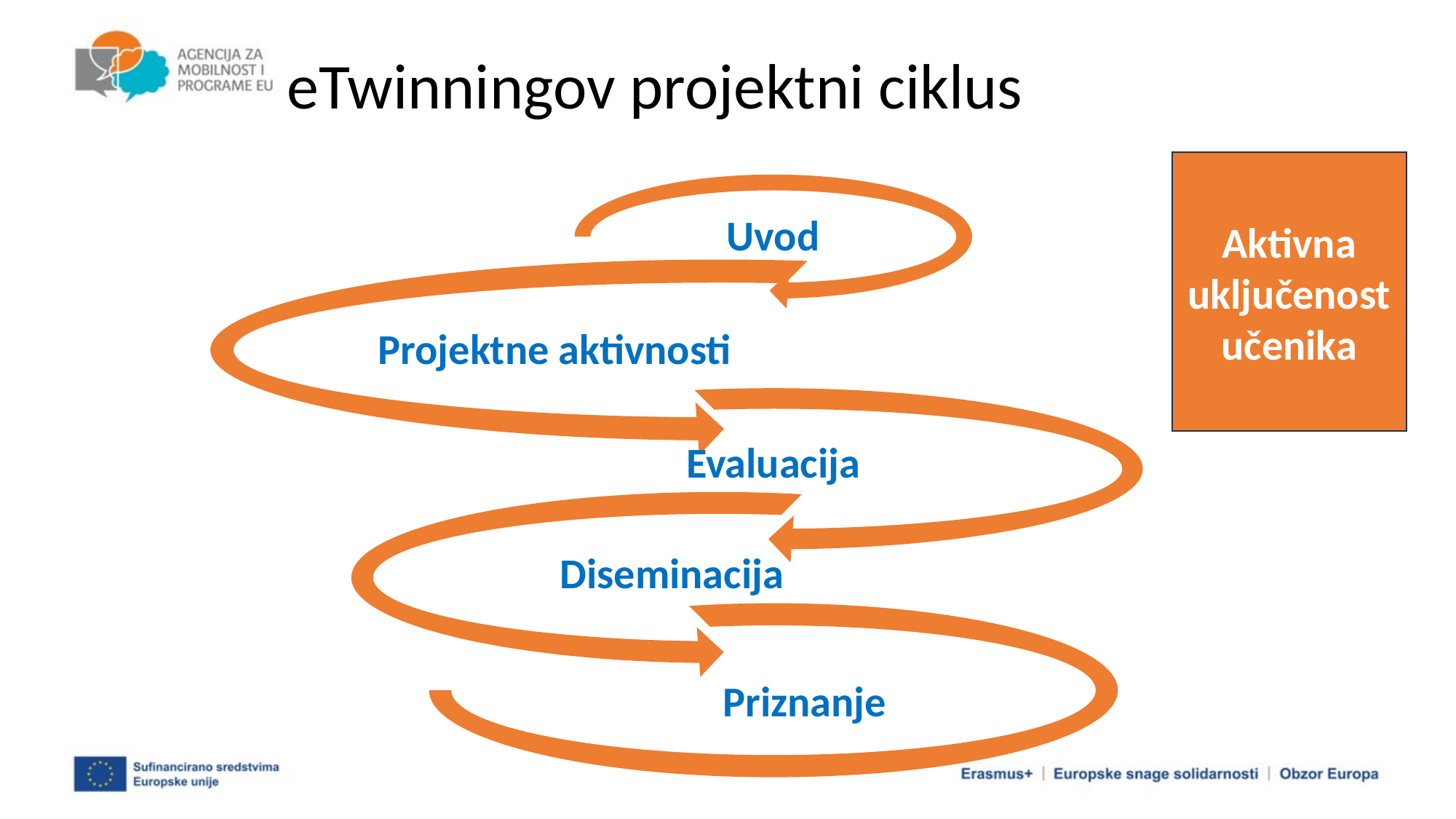

# eTwinningov projektni ciklus
Uvod
Projektne aktivnosti
Evaluacija
Diseminacija
Priznanje
Aktivna uključenost učenika